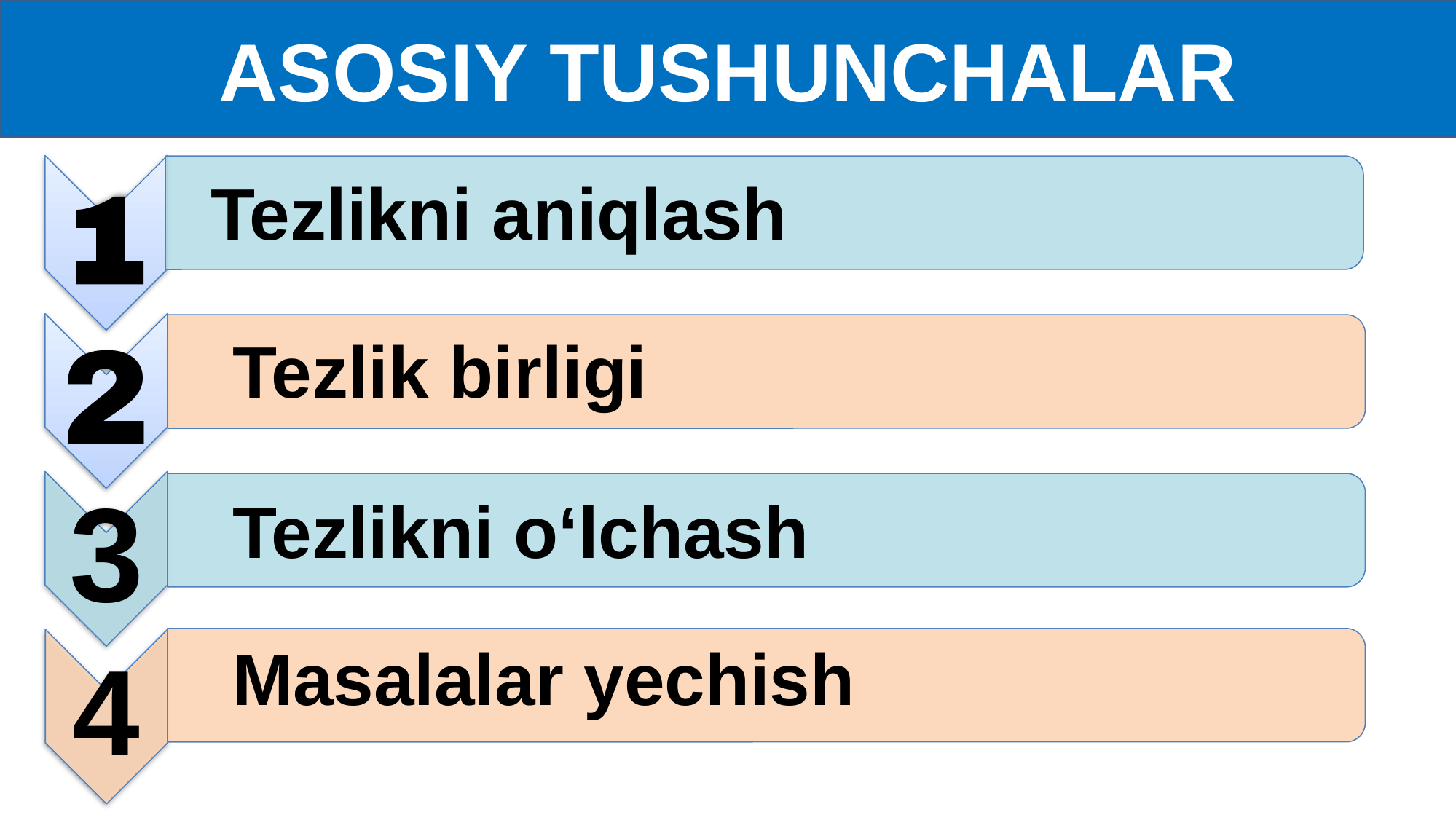

ASOSIY TUSHUNCHALAR
1

2

3
4
Tezlikni aniqlash
Tezlik birligi
Tezlikni o‘lchash
Masalalar yechish